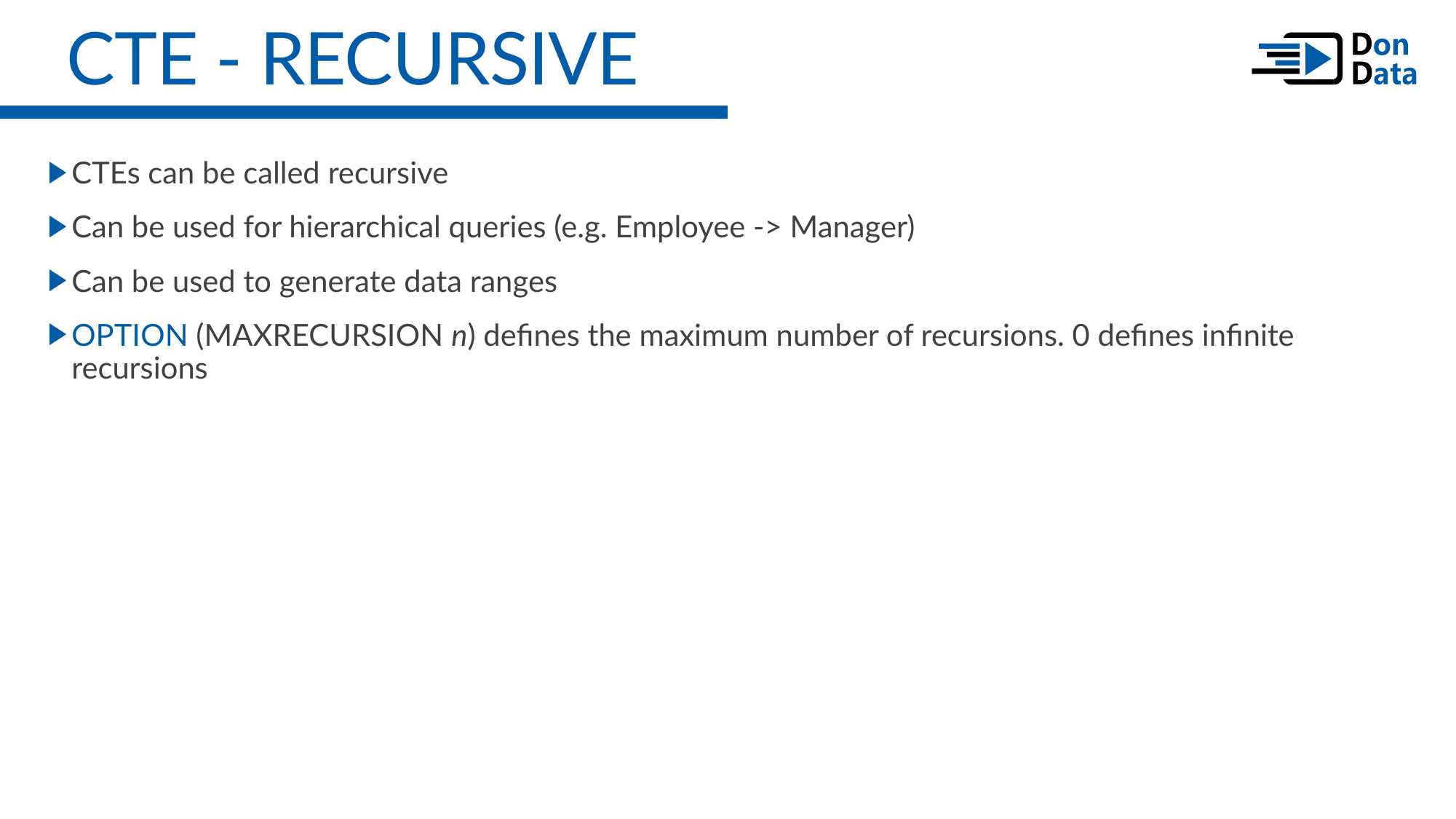

CTE - Recursive
CTEs can be called recursive
Can be used for hierarchical queries (e.g. Employee -> Manager)
Can be used to generate data ranges
OPTION (MAXRECURSION n) defines the maximum number of recursions. 0 defines infinite recursions